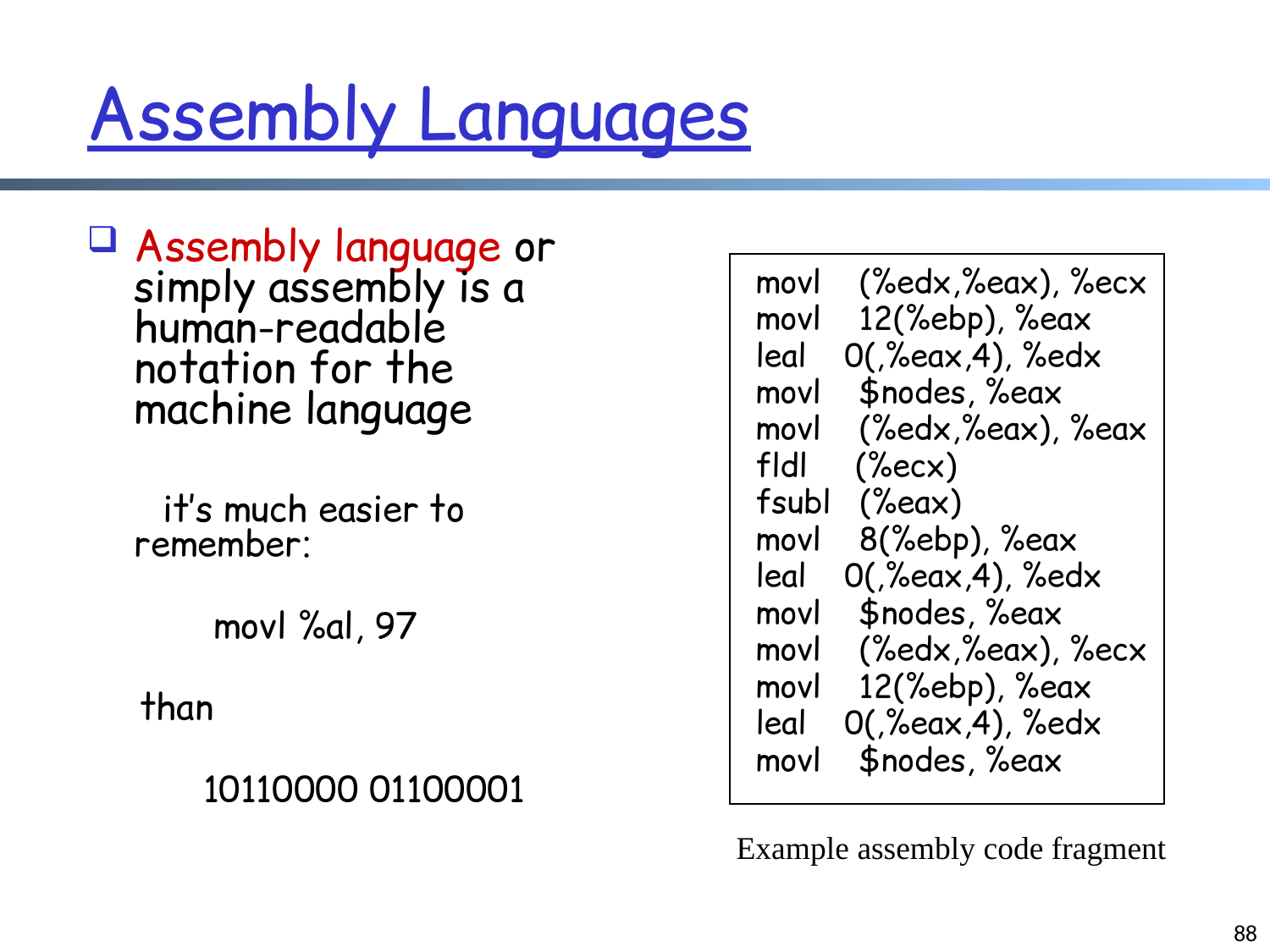

# Assembly Languages
Assembly language or simply assembly is a human-readable notation for the machine language

      it’s much easier to remember:

            movl %al, 97

     than

           10110000 01100001

        movl    (%edx,%eax), %ecx
        movl    12(%ebp), %eax
        leal    0(,%eax,4), %edx
        movl    $nodes, %eax
        movl    (%edx,%eax), %eax
        fldl     (%ecx)
        fsubl   (%eax)
        movl    8(%ebp), %eax
        leal    0(,%eax,4), %edx
        movl    $nodes, %eax
        movl    (%edx,%eax), %ecx
        movl    12(%ebp), %eax
        leal    0(,%eax,4), %edx
        movl    $nodes, %eax

Example assembly code fragment
88